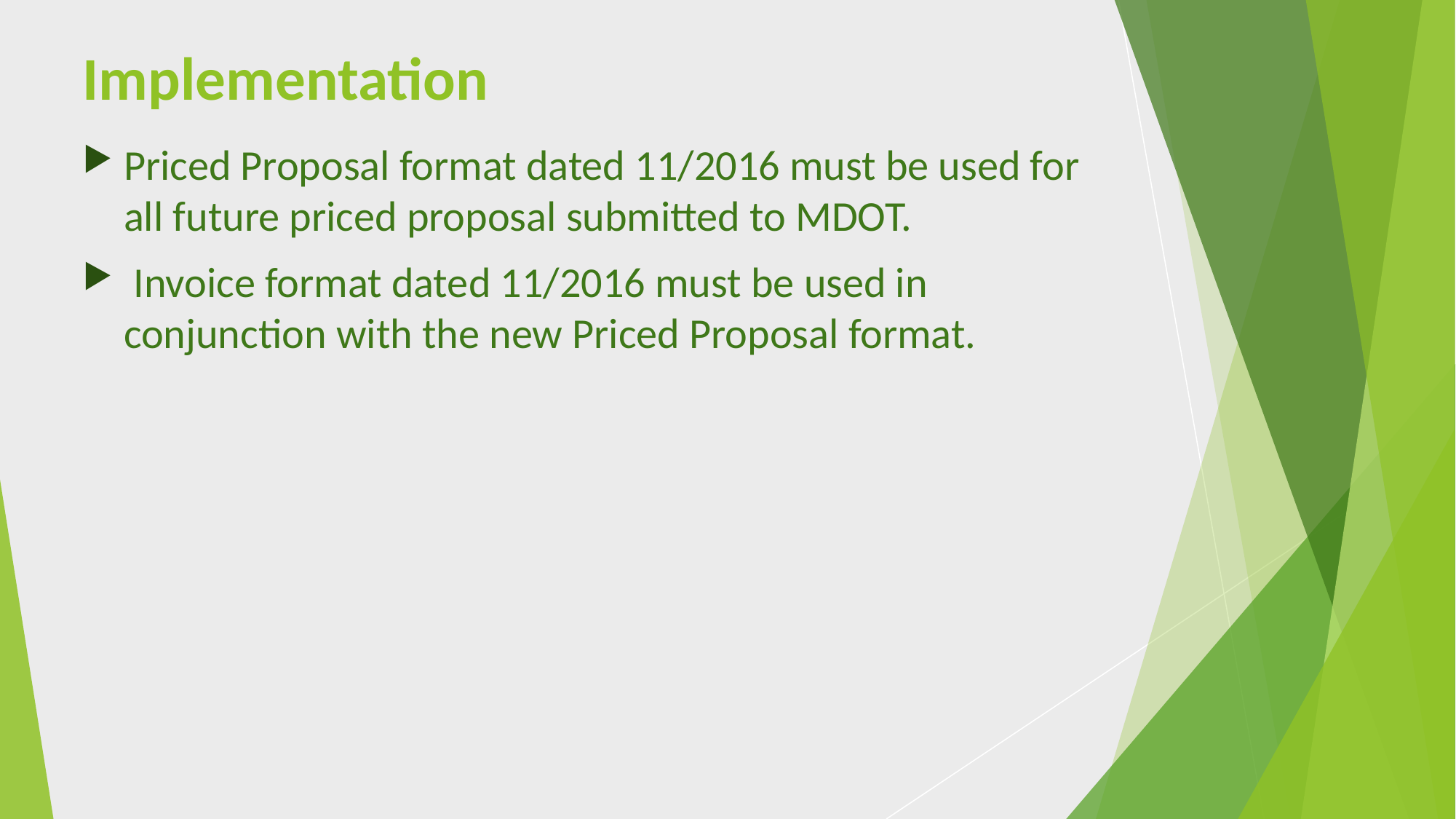

# Implementation
Priced Proposal format dated 11/2016 must be used for all future priced proposal submitted to MDOT.
 Invoice format dated 11/2016 must be used in conjunction with the new Priced Proposal format.